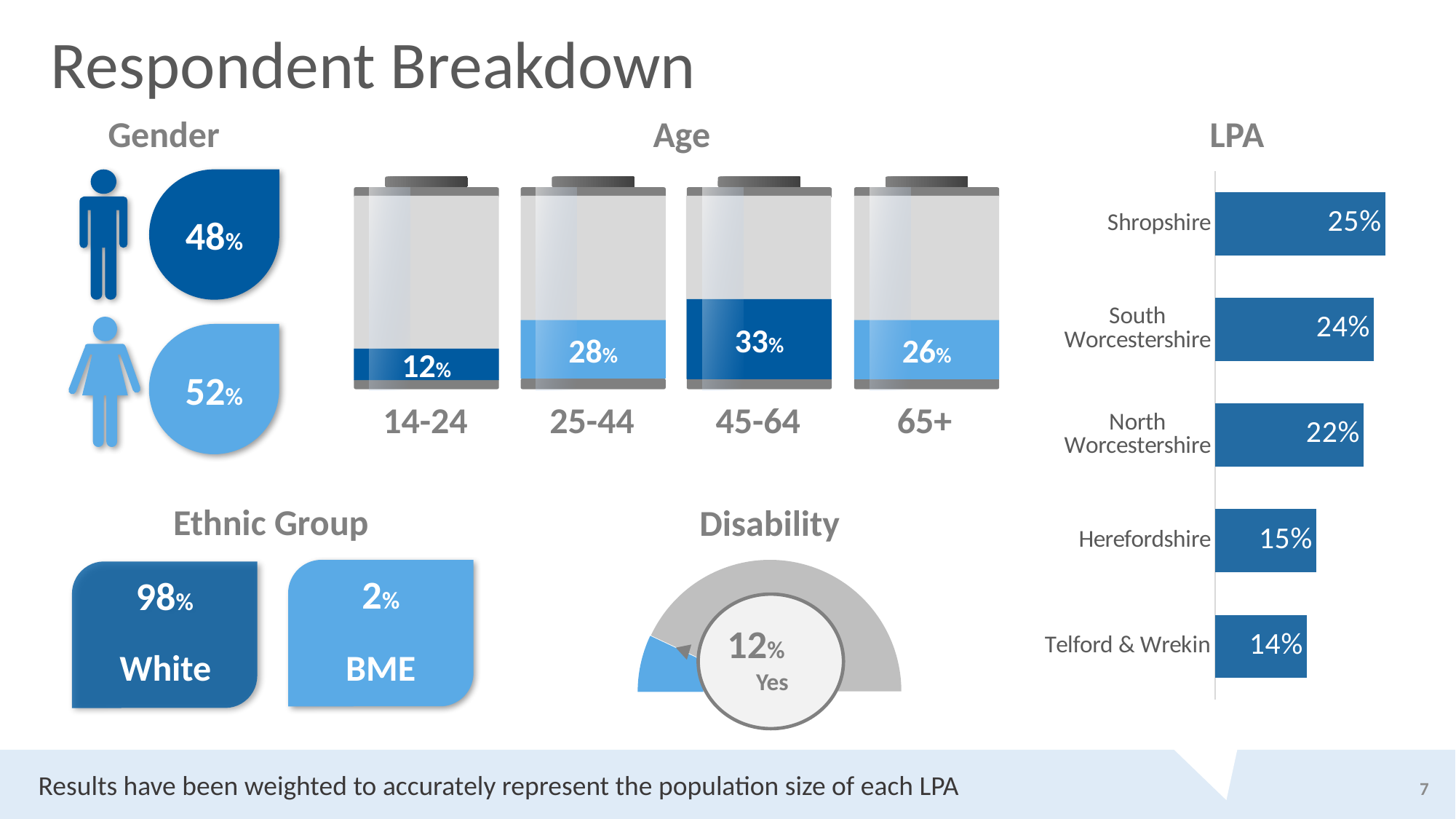

# Respondent Breakdown
LPA
Age
Gender

### Chart

| Category |  |
|---|---|
| Telford & Wrekin | 0.1369028568304294 |
| Herefordshire | 0.15116457719128493 |
| North Worcestershire | 0.2215261112885181 |
| South Worcestershire | 0.23676519788460082 |
| Shropshire | 0.25364125680517635 |
48%

12%

28%

33%

26%

52%

14-24
25-44
45-64
65+
Ethnic Group
Disability

### Chart

| Category | Sales |
|---|---|
| Fill | 14.0 |
| Placeholder | 86.0 |
| Invisible | 100.0 |
2%
98%

12%
Yes
BME
White

Results have been weighted to accurately represent the population size of each LPA
7